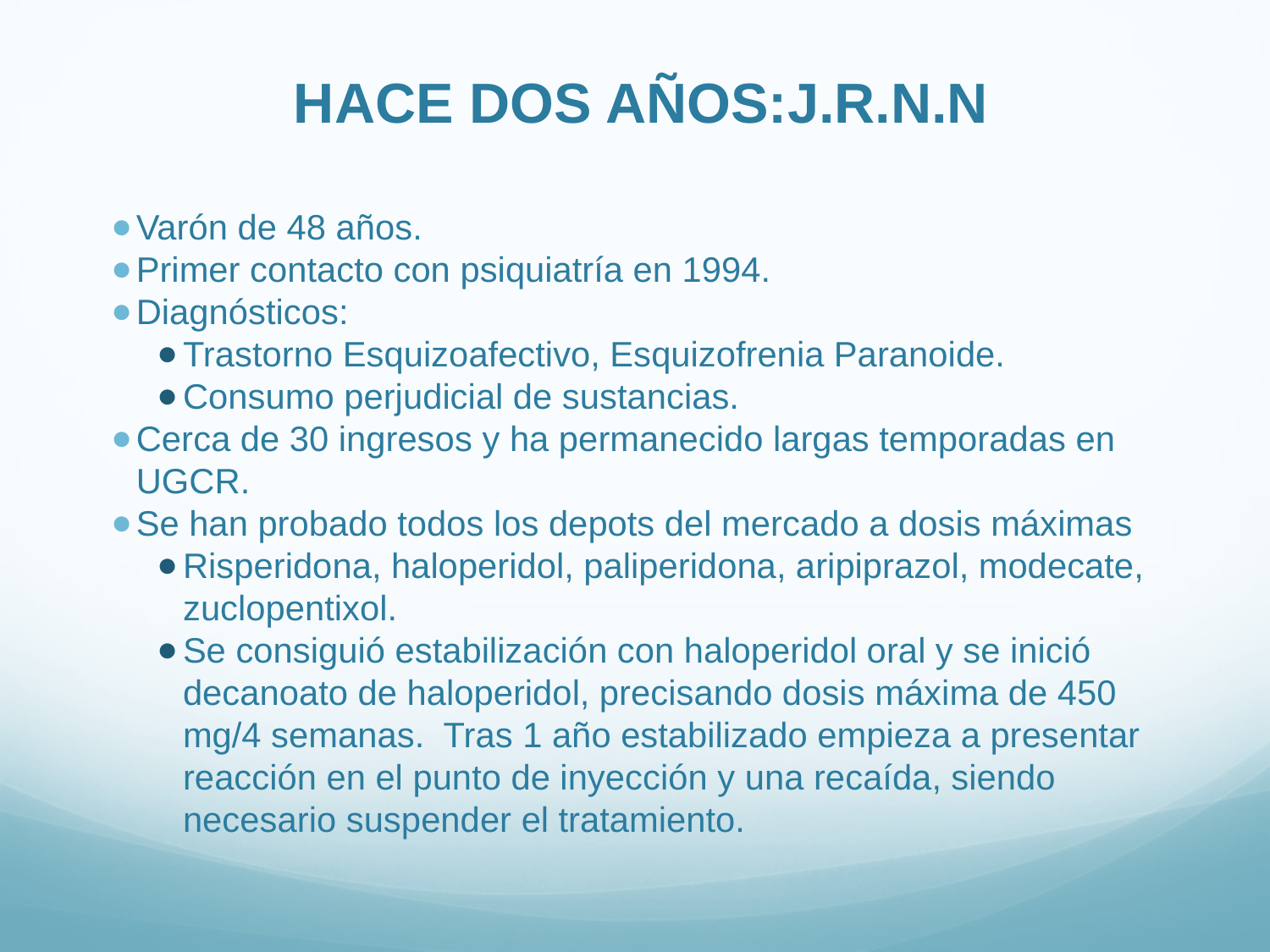

# HACE DOS AÑOS:J.R.N.N

Varón de 48 años.
Primer contacto con psiquiatría en 1994.
Diagnósticos:
Trastorno Esquizoafectivo, Esquizofrenia Paranoide.
Consumo perjudicial de sustancias.
Cerca de 30 ingresos y ha permanecido largas temporadas en UGCR.
Se han probado todos los depots del mercado a dosis máximas
Risperidona, haloperidol, paliperidona, aripiprazol, modecate, zuclopentixol.
Se consiguió estabilización con haloperidol oral y se inició decanoato de haloperidol, precisando dosis máxima de 450 mg/4 semanas.  Tras 1 año estabilizado empieza a presentar reacción en el punto de inyección y una recaída, siendo necesario suspender el tratamiento.